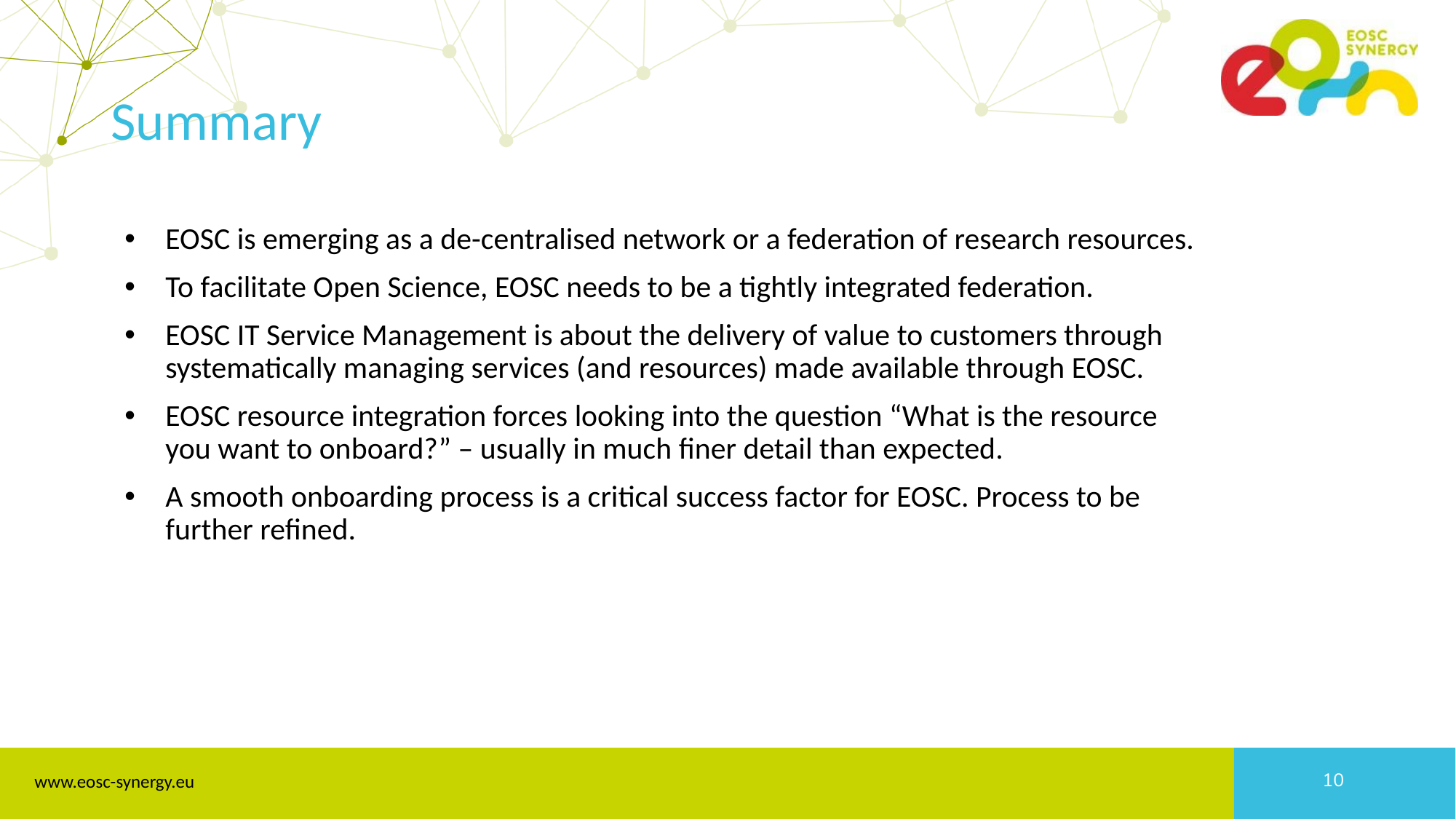

# Summary
EOSC is emerging as a de-centralised network or a federation of research resources.
To facilitate Open Science, EOSC needs to be a tightly integrated federation.
EOSC IT Service Management is about the delivery of value to customers through systematically managing services (and resources) made available through EOSC.
EOSC resource integration forces looking into the question “What is the resource you want to onboard?” – usually in much finer detail than expected.
A smooth onboarding process is a critical success factor for EOSC. Process to be further refined.

10
www.eosc-synergy.eu